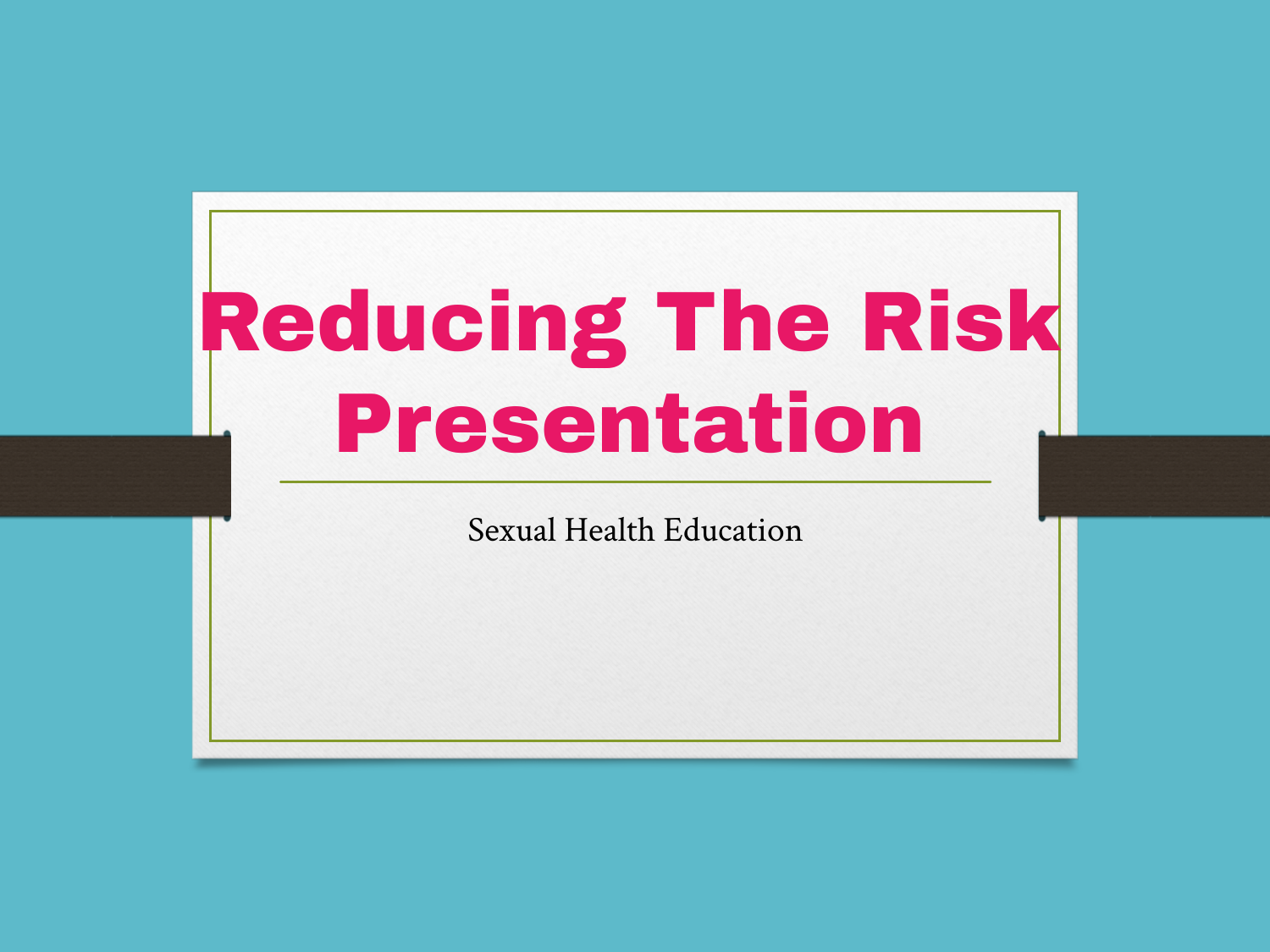

# Reducing The Risk Presentation
Sexual Health Education